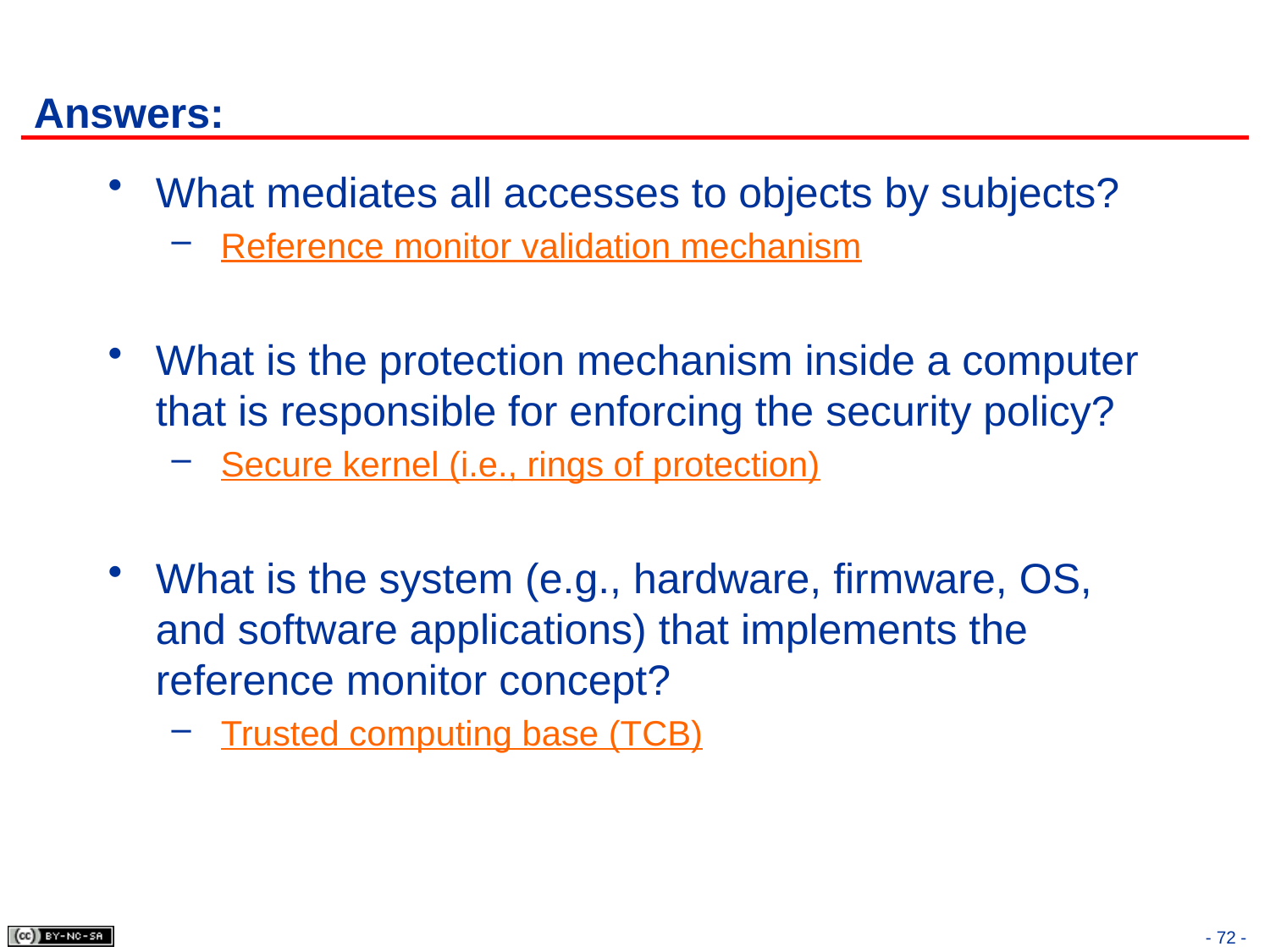

# Answers:
What mediates all accesses to objects by subjects?
 Reference monitor validation mechanism

What is the protection mechanism inside a computer that is responsible for enforcing the security policy?
 Secure kernel (i.e., rings of protection)

What is the system (e.g., hardware, firmware, OS, and software applications) that implements the reference monitor concept?
 Trusted computing base (TCB)
- 72 -